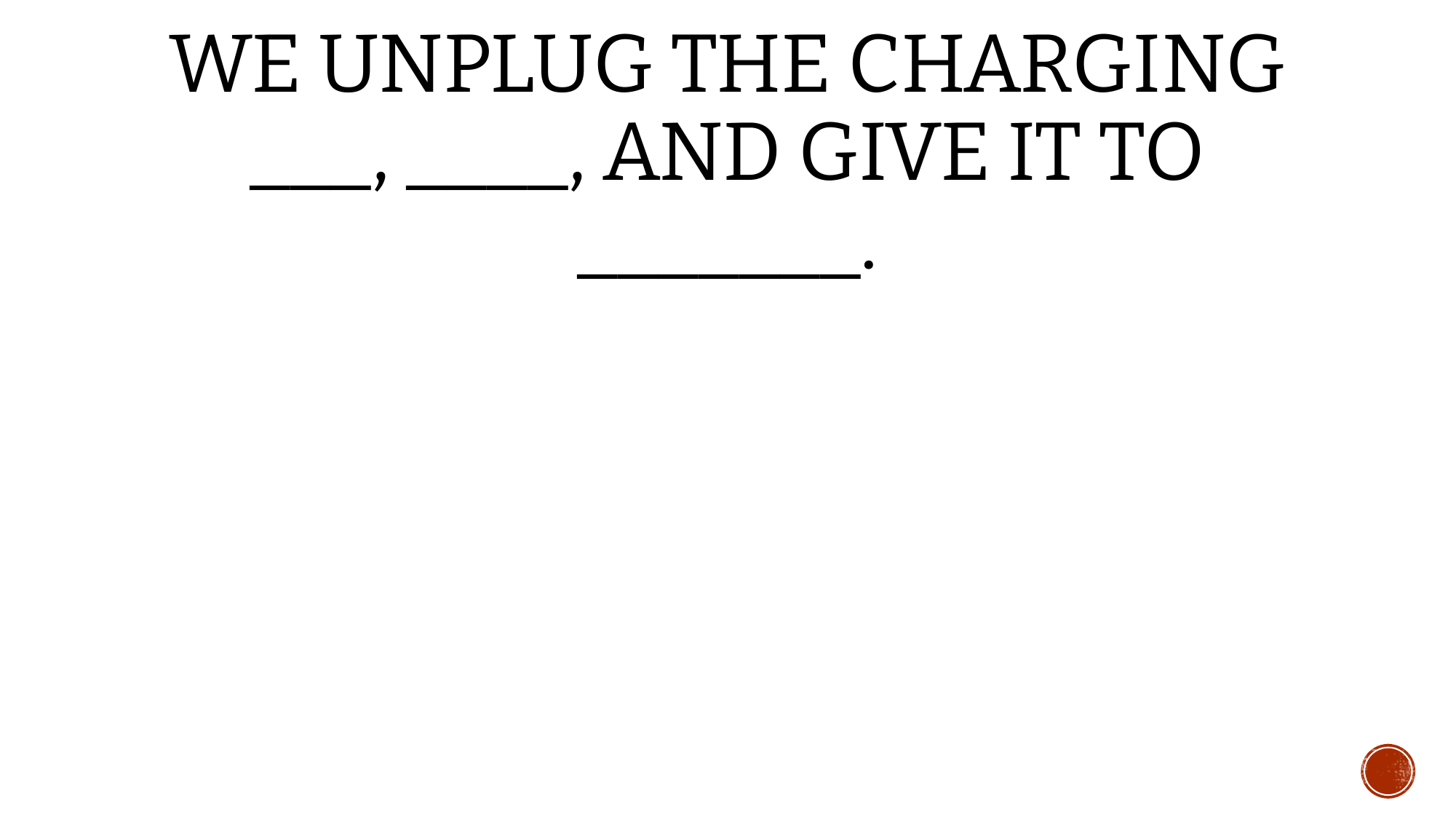

# We unplug the charging ___, ____, and give it to _______.